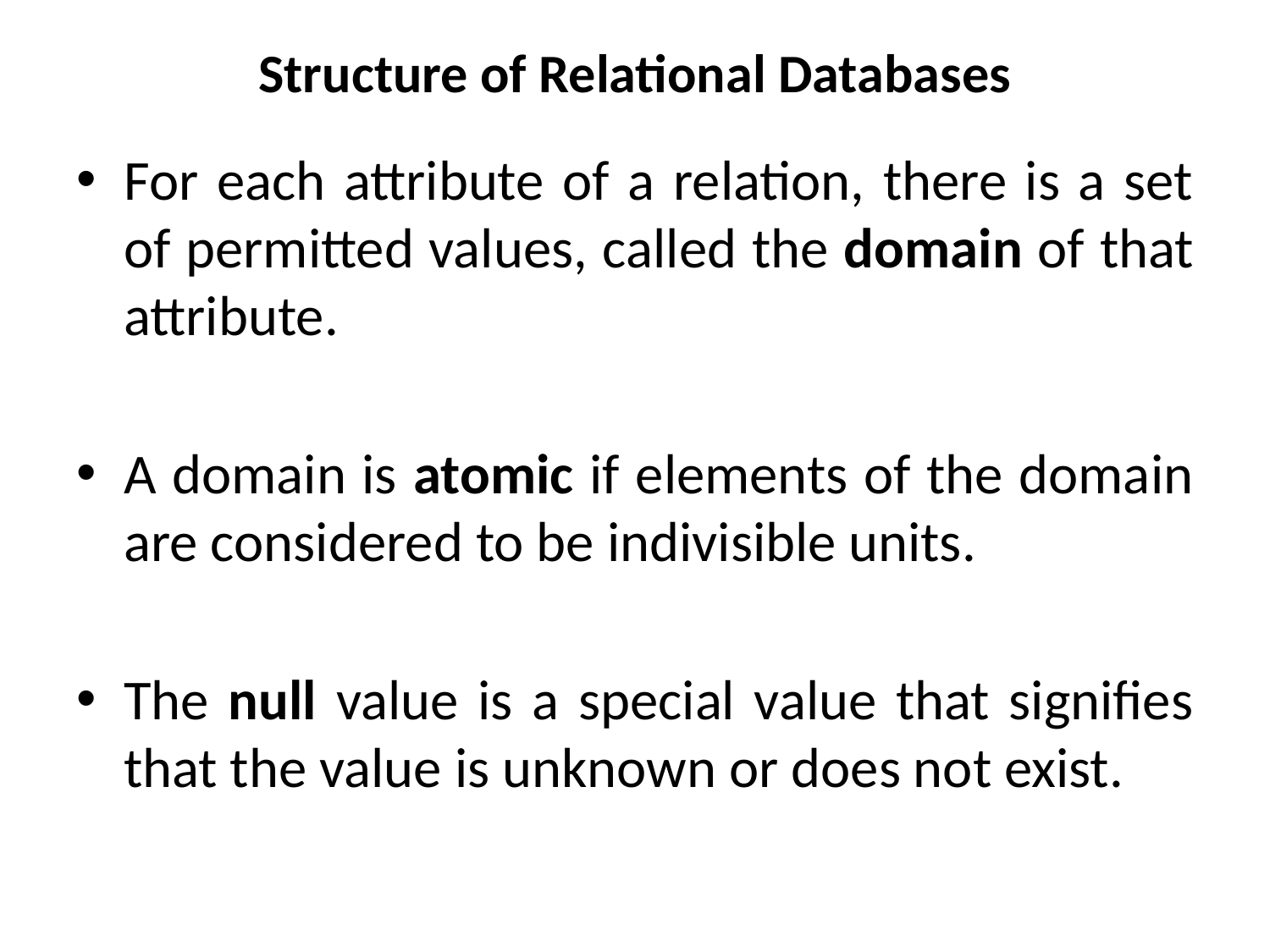

# Structure of Relational Databases
For each attribute of a relation, there is a set of permitted values, called the domain of that attribute.

A domain is atomic if elements of the domain are considered to be indivisible units.

The null value is a special value that signifies that the value is unknown or does not exist.